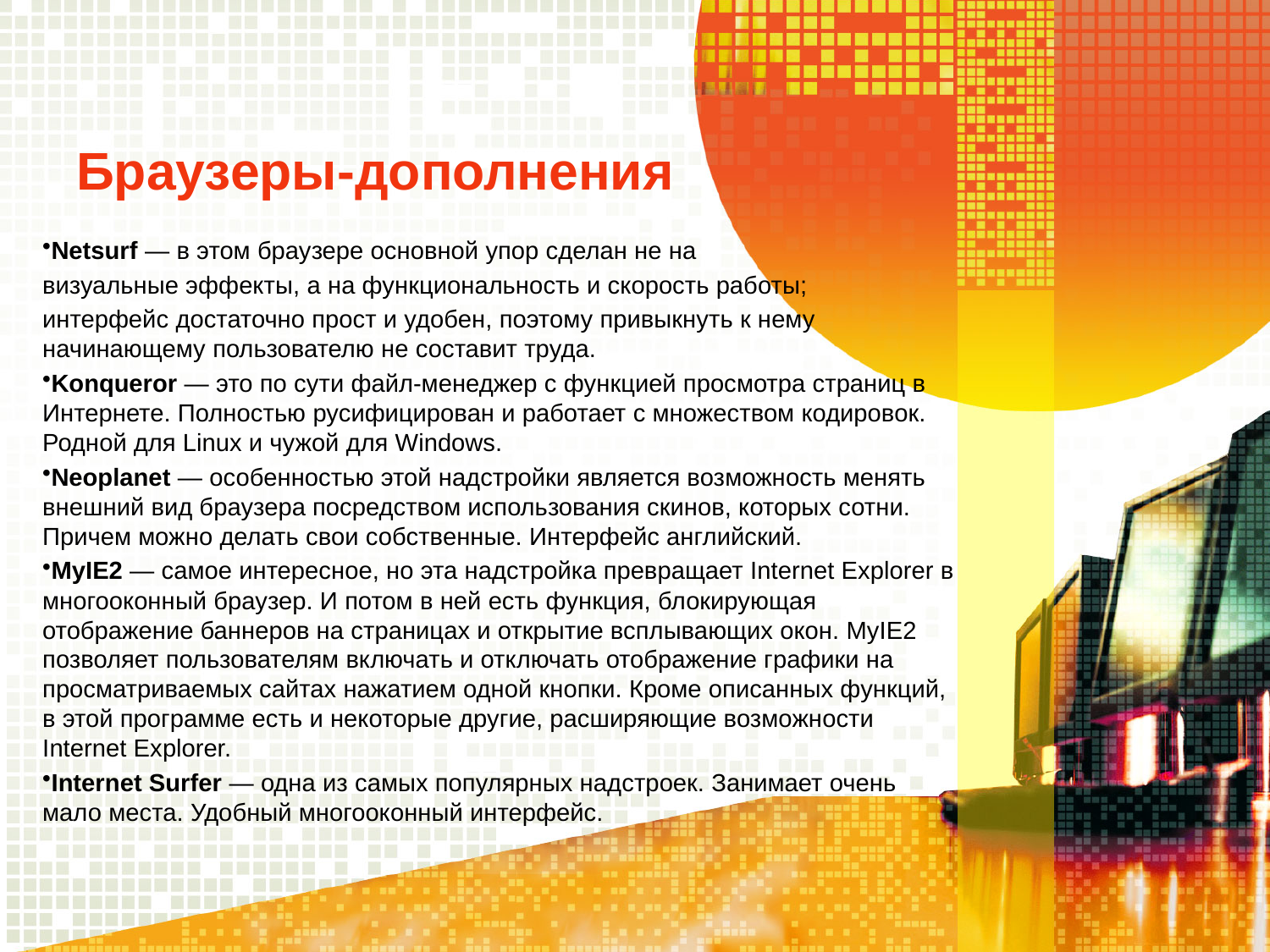

# Браузеры-дополнения
Netsurf — в этом браузере основной упор сделан не на
визуальные эффекты, а на функциональность и скорость работы;
интерфейс достаточно прост и удобен, поэтому привыкнуть к нему начинающему пользователю не составит труда.
Konqueror — это по сути файл-менеджер с функцией просмотра страниц в Интернете. Полностью русифицирован и работает с множеством кодировок. Родной для Linux и чужой для Windows.
Neoplanet — особенностью этой надстройки является возможность менять внешний вид браузера посредством использования скинов, которых сотни. Причем можно делать свои собственные. Интерфейс английский.
MyIE2 — самое интересное, но эта надстройка превращает Internet Explorer в многооконный браузер. И потом в ней есть функция, блокирующая отображение баннеров на страницах и открытие всплывающих окон. MyIE2 позволяет пользователям включать и отключать отображение графики на просматриваемых сайтах нажатием одной кнопки. Кроме описанных функций, в этой программе есть и некоторые другие, расширяющие возможности Internet Explorer.
Internet Surfer — одна из самых популярных надстроек. Занимает очень мало места. Удобный многооконный интерфейс.